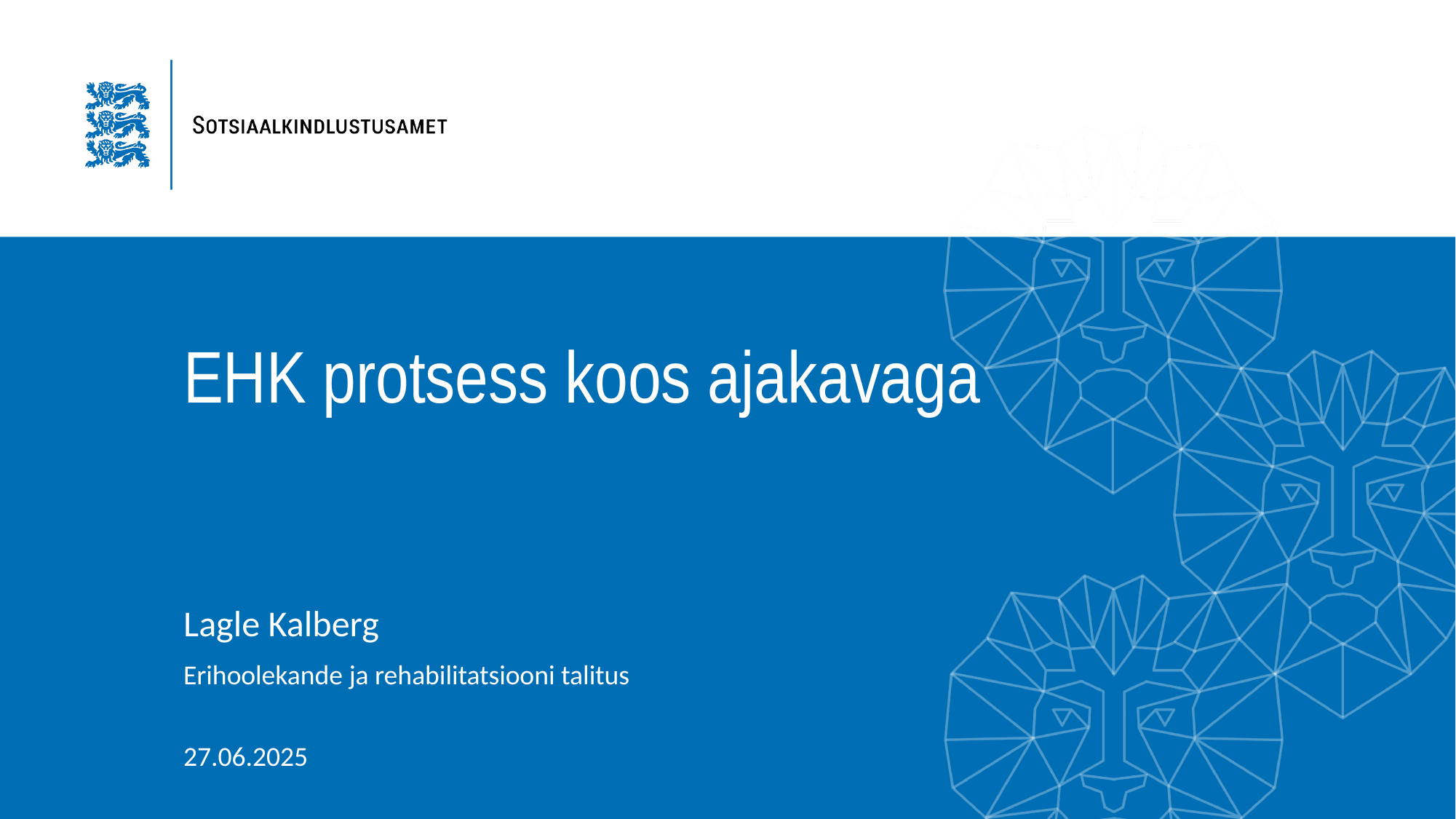

# EHK protsess koos ajakavaga

Lagle Kalberg
Erihoolekande ja rehabilitatsiooni talitus
27.06.2025